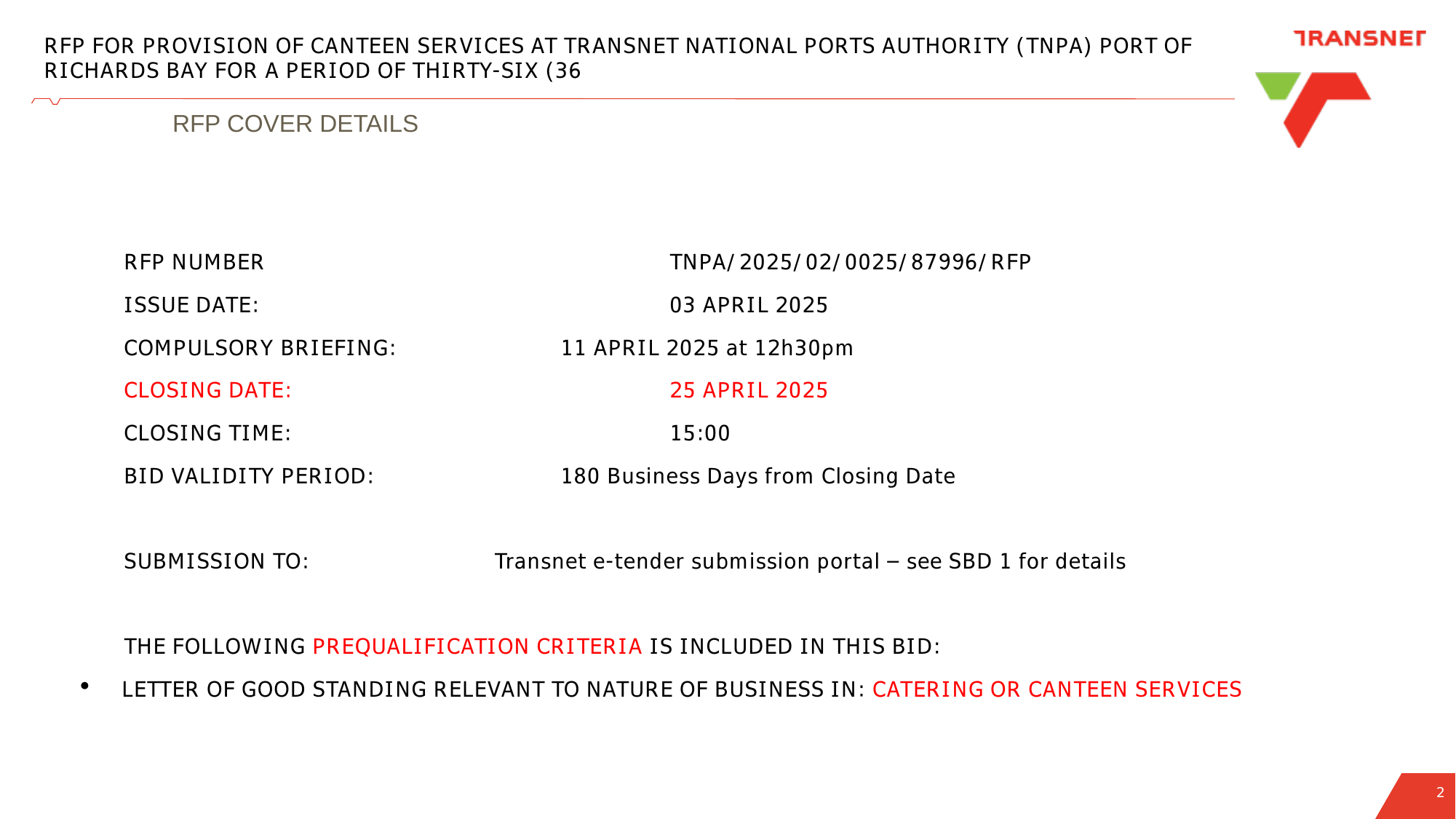

# RFP FOR PROVISION OF CANTEEN SERVICES AT TRANSNET NATIONAL PORTS AUTHORITY (TNPA) PORT OF RICHARDS BAY FOR A PERIOD OF THIRTY-SIX (36
                   RFP COVER DETAILS

RFP NUMBER 				TNPA/2025/02/0025/87996/RFP
ISSUE DATE:				03 APRIL 2025
COMPULSORY BRIEFING: 		11 APRIL 2025 at 12h30pm
CLOSING DATE:				25 APRIL 2025
CLOSING TIME:				15:00
BID VALIDITY PERIOD:		180 Business Days from Closing Date

SUBMISSION TO: 		       Transnet e-tender submission portal – see SBD 1 for details

THE FOLLOWING PREQUALIFICATION CRITERIA IS INCLUDED IN THIS BID:
LETTER OF GOOD STANDING RELEVANT TO NATURE OF BUSINESS IN: CATERING OR CANTEEN SERVICES